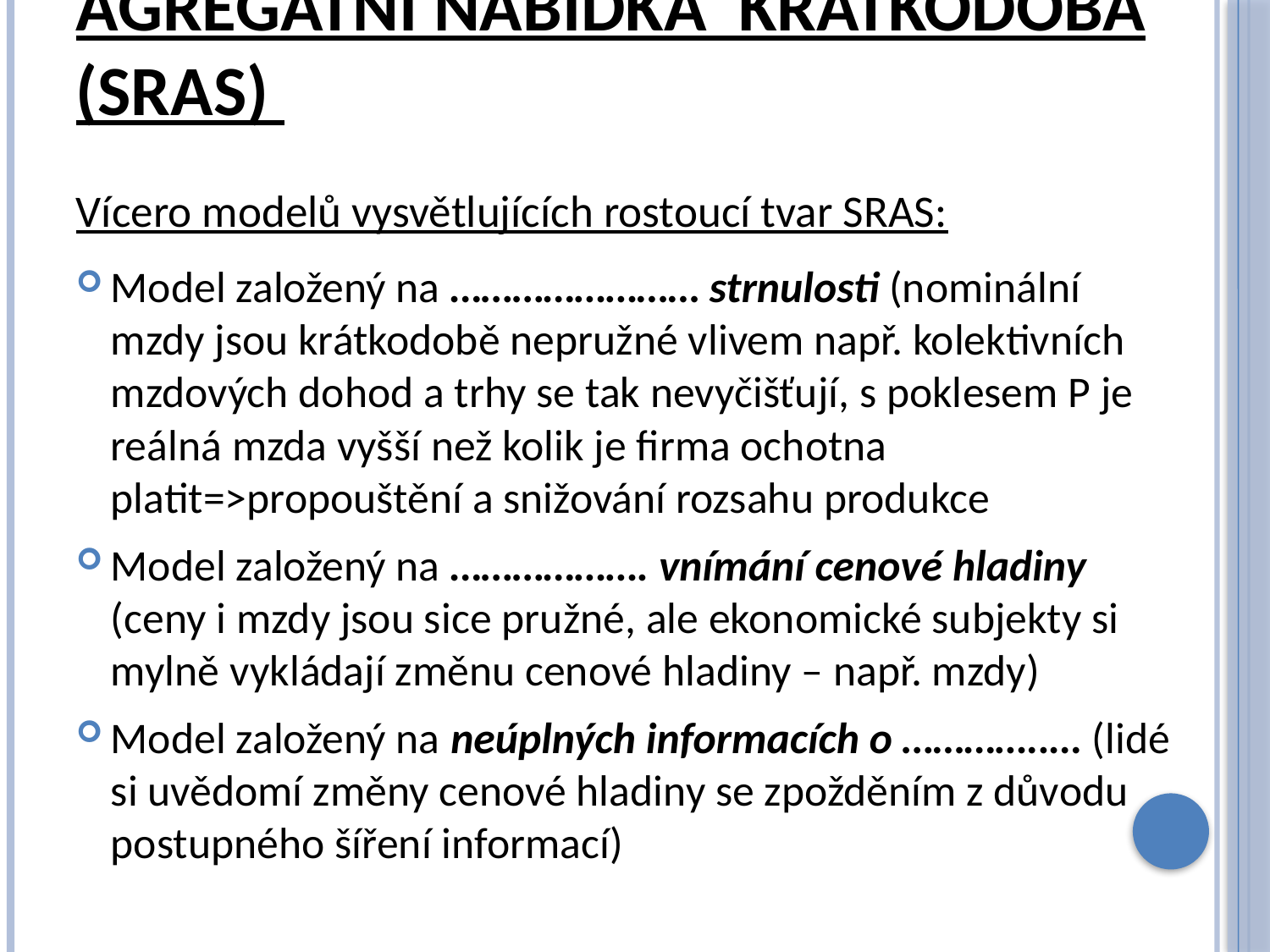

# Agregátní nabídka  krátkodobá (sras)
Vícero modelů vysvětlujících rostoucí tvar SRAS:
Model založený na …………………… strnulosti (nominální mzdy jsou krátkodobě nepružné vlivem např. kolektivních mzdových dohod a trhy se tak nevyčišťují, s poklesem P je reálná mzda vyšší než kolik je firma ochotna platit=>propouštění a snižování rozsahu produkce
Model založený na ………………. vnímání cenové hladiny (ceny i mzdy jsou sice pružné, ale ekonomické subjekty si mylně vykládají změnu cenové hladiny – např. mzdy)
Model založený na neúplných informacích o …………..… (lidé si uvědomí změny cenové hladiny se zpožděním z důvodu postupného šíření informací)